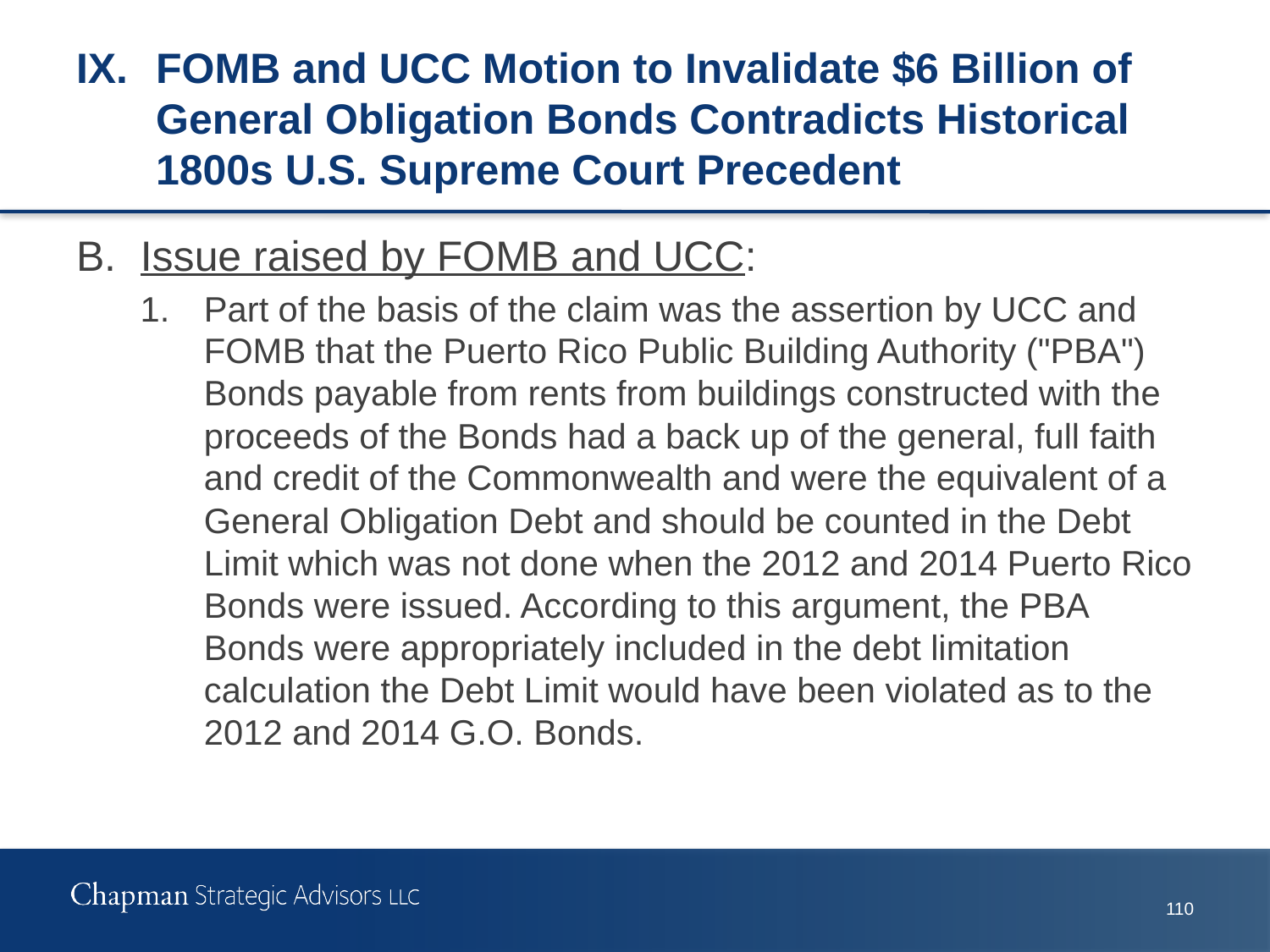

# IX.	FOMB and UCC Motion to Invalidate $6 Billion of General Obligation Bonds Contradicts Historical 1800s U.S. Supreme Court Precedent
B.	Issue raised by FOMB and UCC:
1.	Part of the basis of the claim was the assertion by UCC and FOMB that the Puerto Rico Public Building Authority ("PBA") Bonds payable from rents from buildings constructed with the proceeds of the Bonds had a back up of the general, full faith and credit of the Commonwealth and were the equivalent of a General Obligation Debt and should be counted in the Debt Limit which was not done when the 2012 and 2014 Puerto Rico Bonds were issued. According to this argument, the PBA Bonds were appropriately included in the debt limitation calculation the Debt Limit would have been violated as to the 2012 and 2014 G.O. Bonds.
110